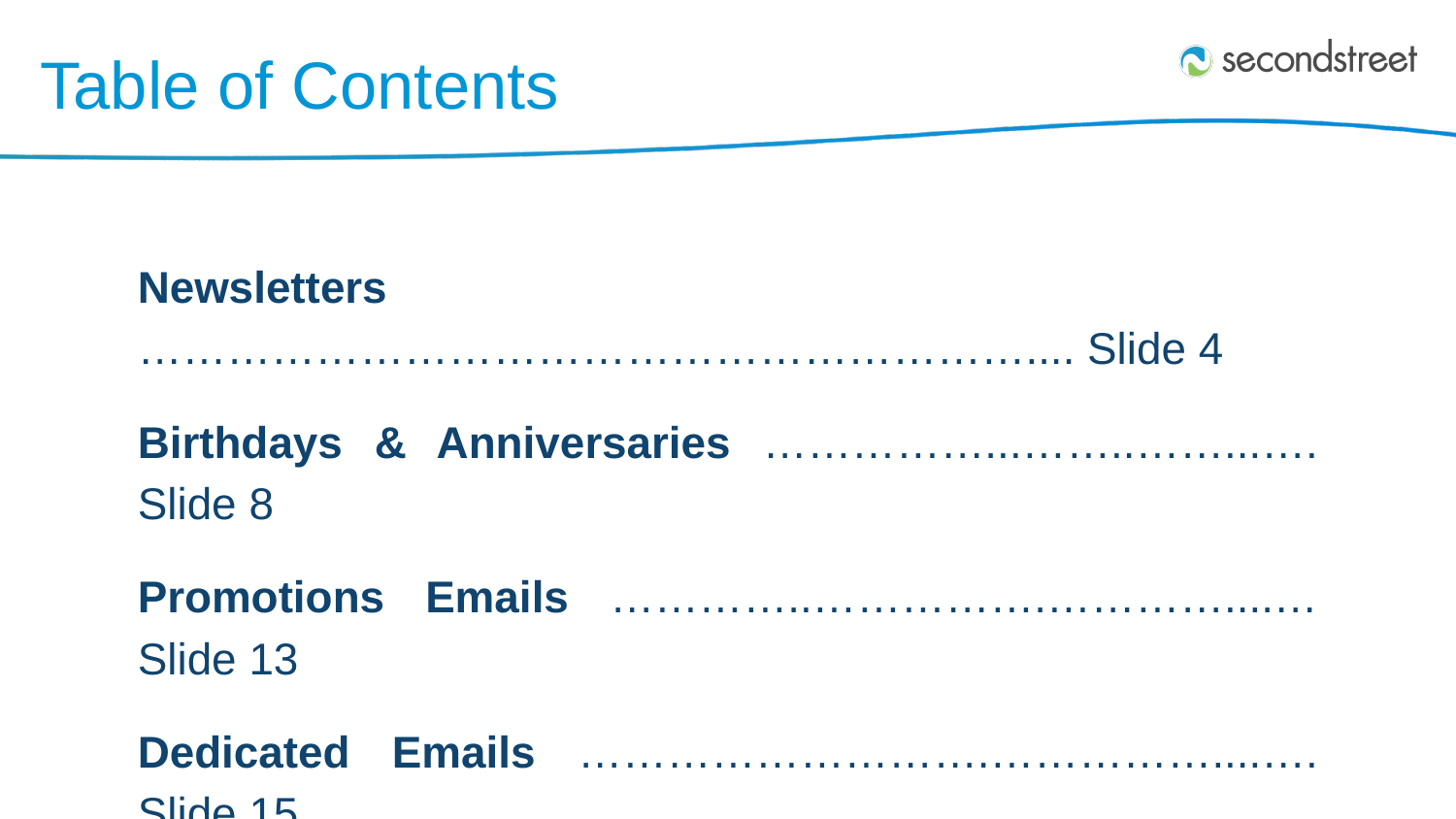

Table of Contents
Newsletters …………………………………………………….... Slide 4
Birthdays & Anniversaries ……………...……..……...…. Slide 8
Promotions Emails …………..…………….…………....… Slide 13
Dedicated Emails ……………………….……………....…. Slide 15